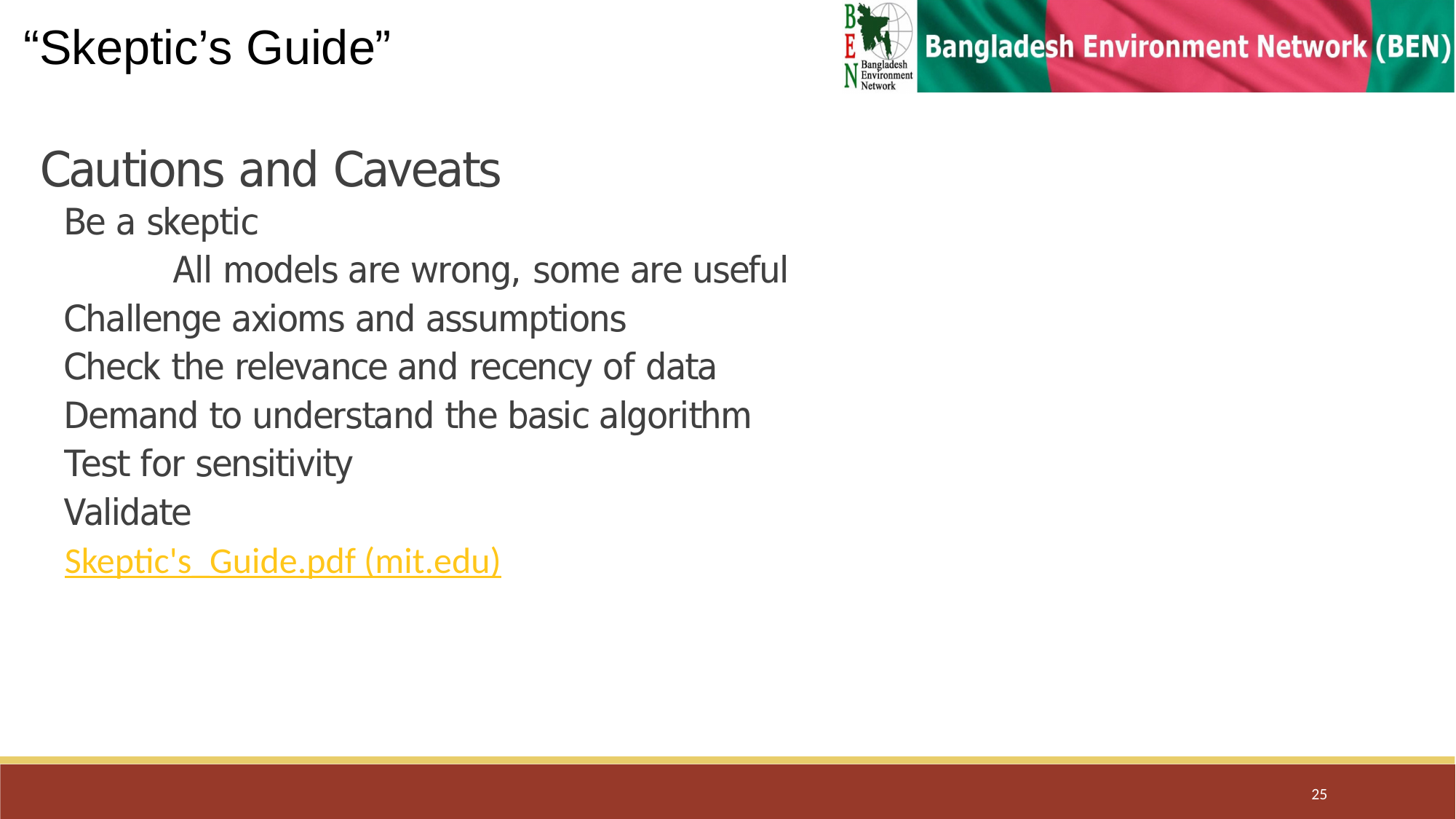

“Skeptic’s Guide”
Cautions and Caveats
Be a skeptic
	All models are wrong, some are useful
Challenge axioms and assumptions
Check the relevance and recency of data
Demand to understand the basic algorithm
Test for sensitivity
Validate
Skeptic's_Guide.pdf (mit.edu)
25